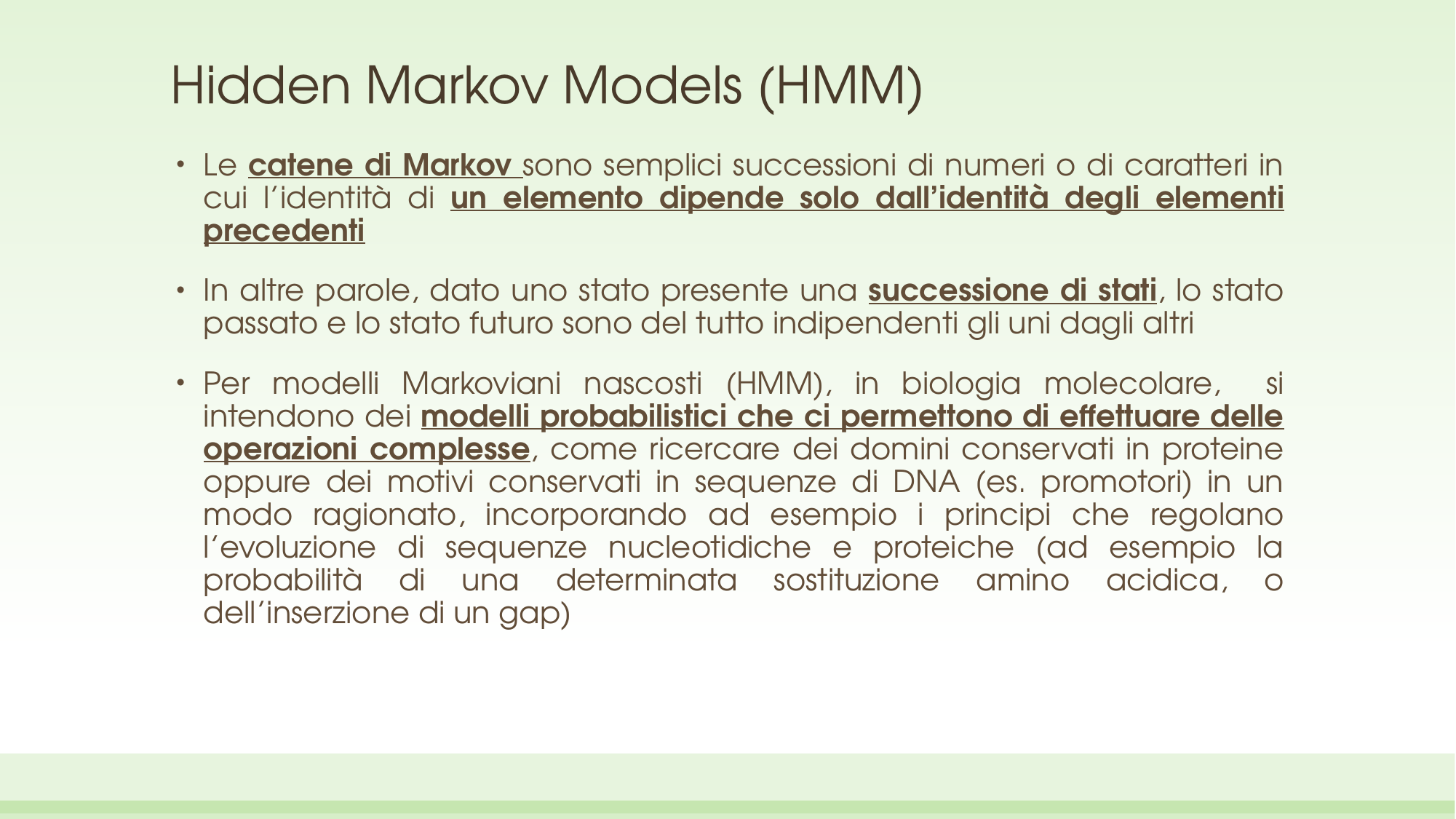

# Hidden Markov Models (HMM)
Le catene di Markov sono semplici successioni di numeri o di caratteri in cui l’identità di un elemento dipende solo dall’identità degli elementi precedenti
In altre parole, dato uno stato presente una successione di stati, lo stato passato e lo stato futuro sono del tutto indipendenti gli uni dagli altri
Per modelli Markoviani nascosti (HMM), in biologia molecolare,  si intendono dei modelli probabilistici che ci permettono di effettuare delle operazioni complesse, come ricercare dei domini conservati in proteine oppure dei motivi conservati in sequenze di DNA (es. promotori) in un modo ragionato, incorporando ad esempio i principi che regolano l’evoluzione di sequenze nucleotidiche e proteiche (ad esempio la probabilità di una determinata sostituzione amino acidica, o dell’inserzione di un gap)